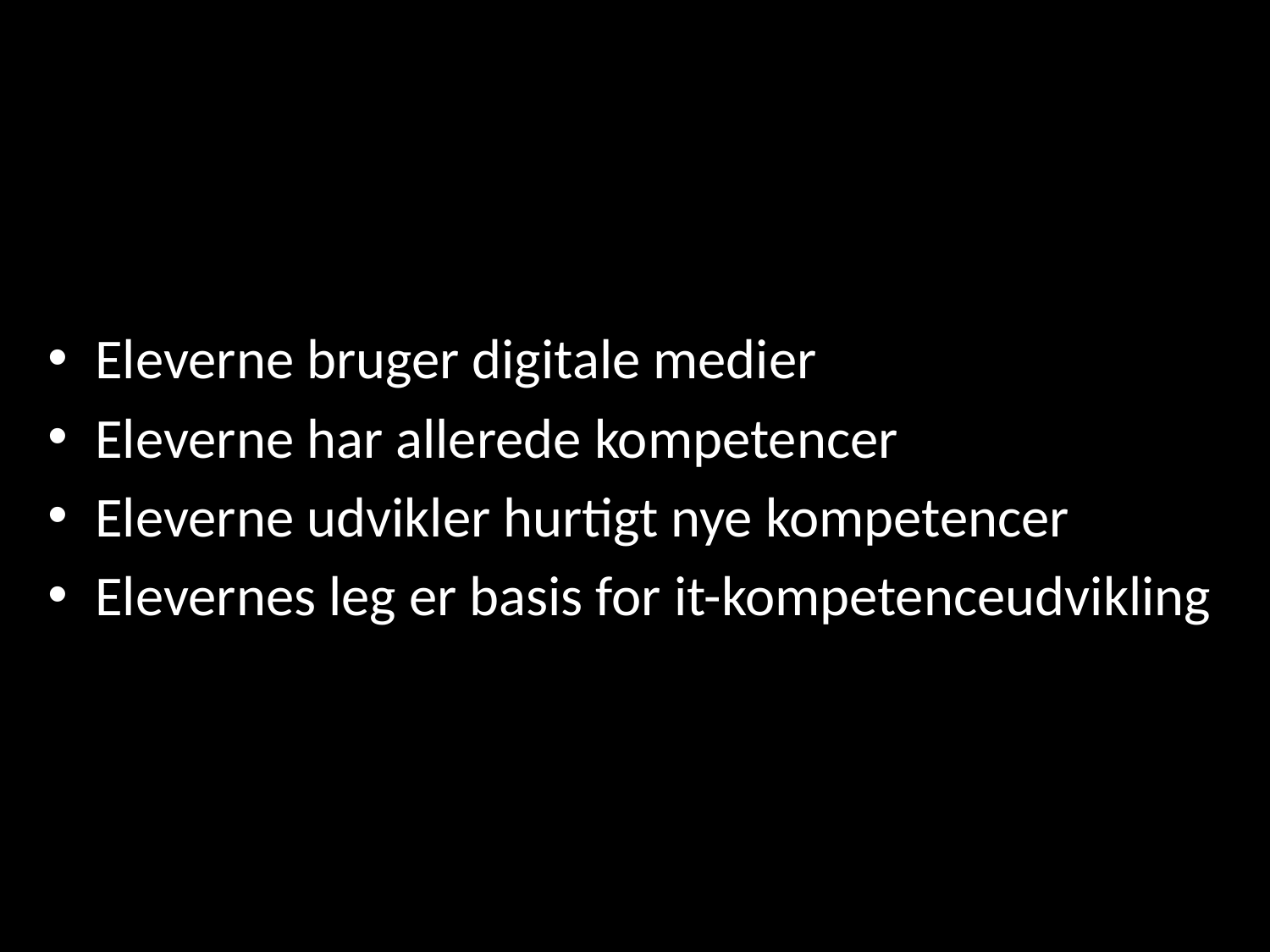

#
Eleverne bruger digitale medier
Eleverne har allerede kompetencer
Eleverne udvikler hurtigt nye kompetencer
Elevernes leg er basis for it-kompetenceudvikling